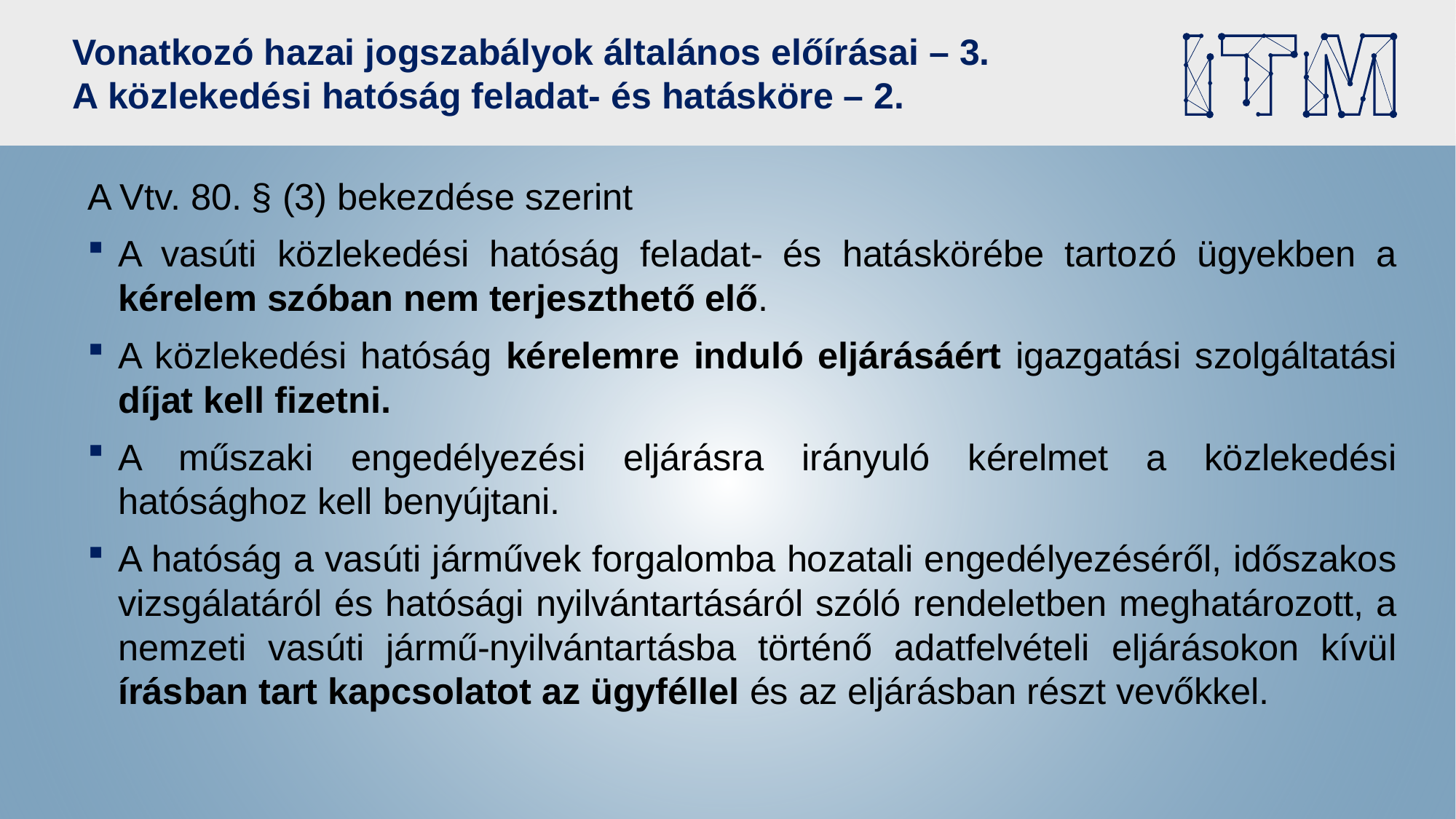

# Vonatkozó hazai jogszabályok általános előírásai – 3. A közlekedési hatóság feladat- és hatásköre – 2.

A Vtv. 80. § (3) bekezdése szerint
A vasúti közlekedési hatóság feladat- és hatáskörébe tartozó ügyekben a kérelem szóban nem terjeszthető elő.
A közlekedési hatóság kérelemre induló eljárásáért igazgatási szolgáltatási díjat kell fizetni.
A műszaki engedélyezési eljárásra irányuló kérelmet a közlekedési hatósághoz kell benyújtani.
A hatóság a vasúti járművek forgalomba hozatali engedélyezéséről, időszakos vizsgálatáról és hatósági nyilvántartásáról szóló rendeletben meghatározott, a nemzeti vasúti jármű-nyilvántartásba történő adatfelvételi eljárásokon kívül írásban tart kapcsolatot az ügyféllel és az eljárásban részt vevőkkel.